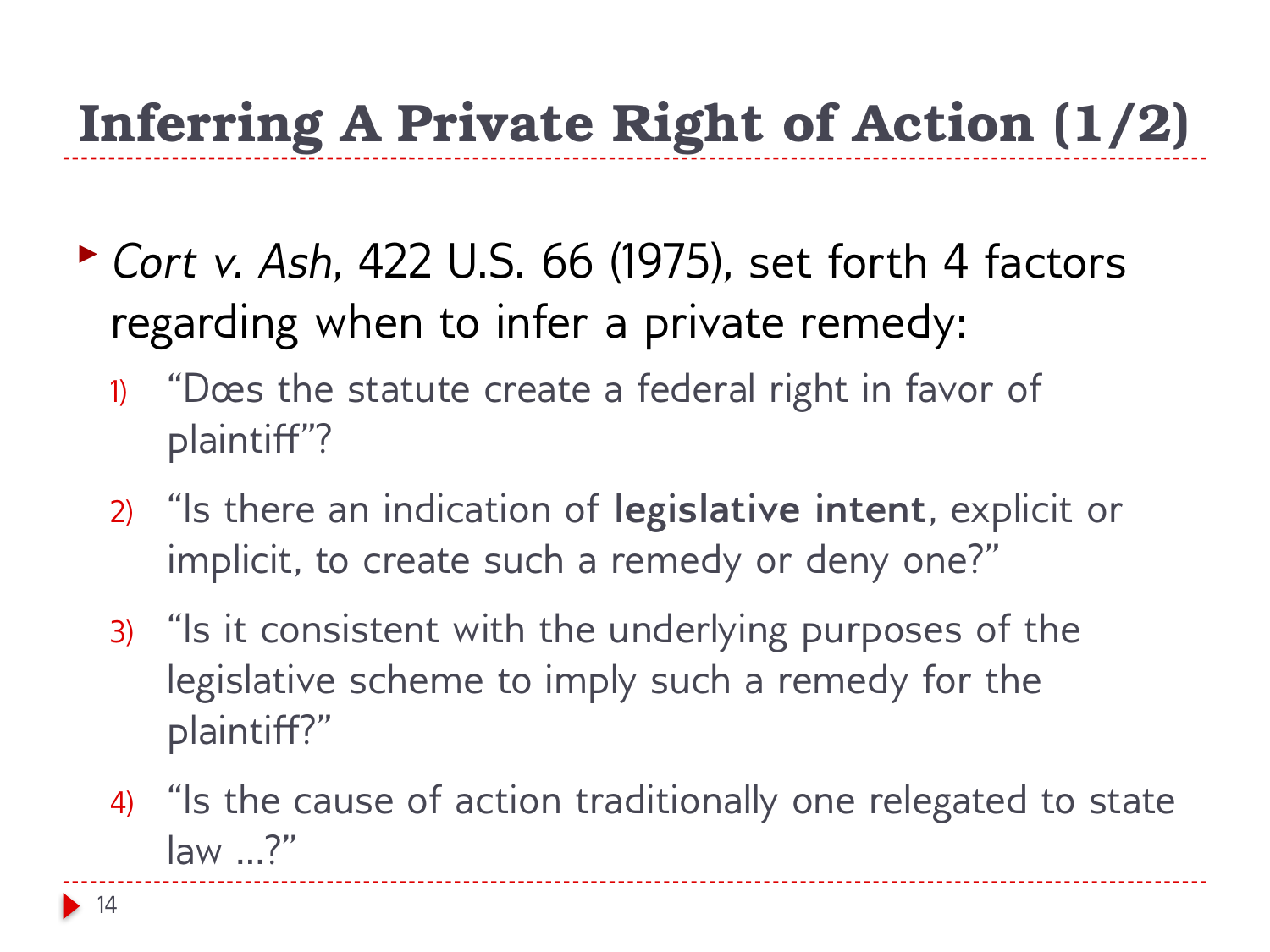

# Inferring A Private Right of Action (1/2)
Cort v. Ash, 422 U.S. 66 (1975), set forth 4 factors regarding when to infer a private remedy:
“Does the statute create a federal right in favor of plaintiff”?
“Is there an indication of legislative intent, explicit or implicit, to create such a remedy or deny one?”
“Is it consistent with the underlying purposes of the legislative scheme to imply such a remedy for the plaintiff?”
“Is the cause of action traditionally one relegated to state law …?”

14